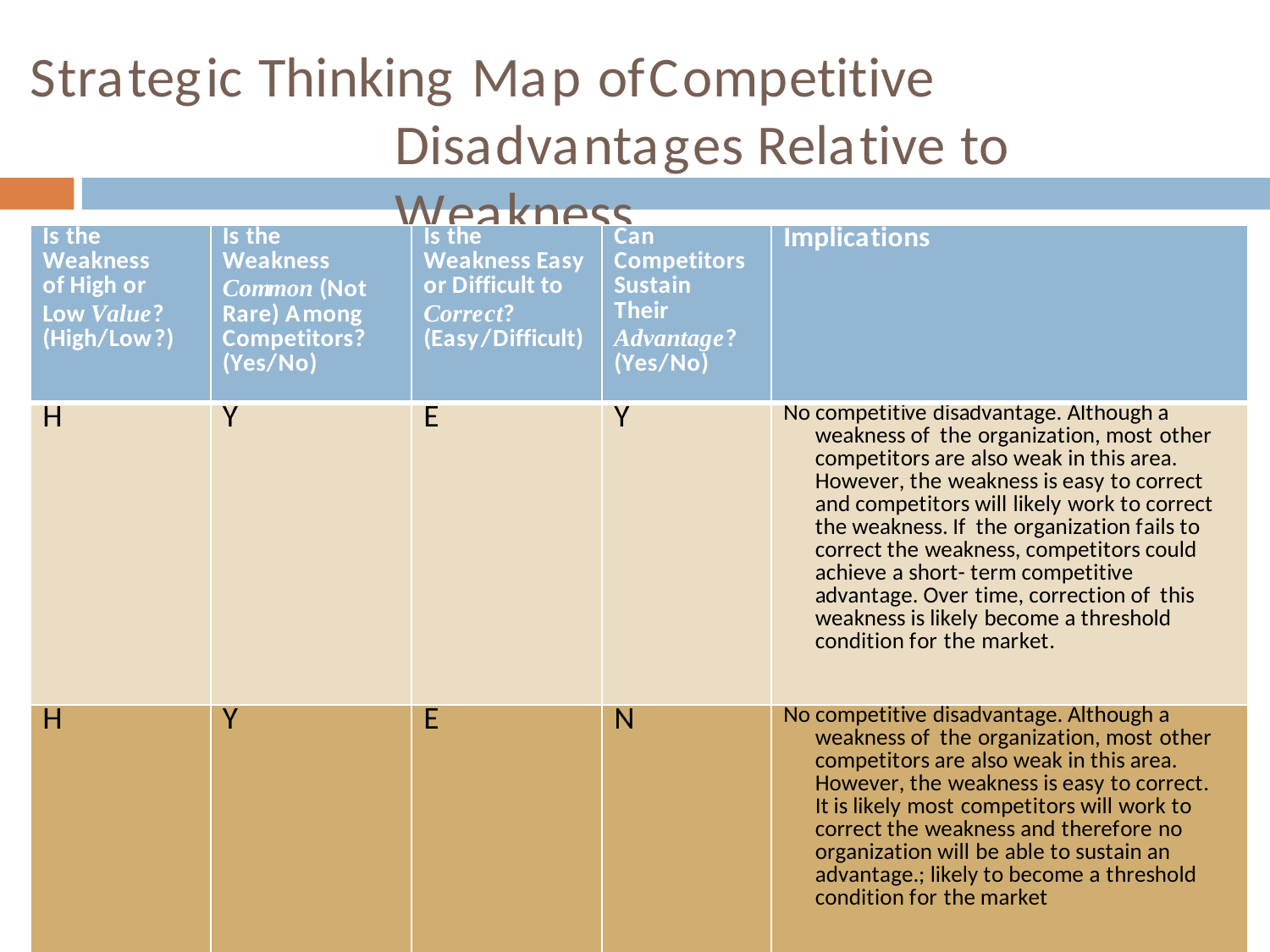

Strategic Thinking Map of	Competitive Disadvantages Relative to Weakness
| Is the Weakness of High or Low Value? (High/Low?) | Is the Weakness Common (Not Rare) Among Competitors? (Yes/No) | Is the Weakness Easy or Difficult to Correct? (Easy/Difficult) | Can Competitors Sustain Their Advantage? (Yes/No) | Implications |
| --- | --- | --- | --- | --- |
| H | Y | E | Y | No competitive disadvantage. Although a weakness of the organization, most other competitors are also weak in this area. However, the weakness is easy to correct and competitors will likely work to correct the weakness. If the organization fails to correct the weakness, competitors could achieve a short- term competitive advantage. Over time, correction of this weakness is likely become a threshold condition for the market. |
| H | Y | E | N | No competitive disadvantage. Although a weakness of the organization, most other competitors are also weak in this area. However, the weakness is easy to correct. It is likely most competitors will work to correct the weakness and therefore no organization will be able to sustain an advantage.; likely to become a threshold condition for the market |